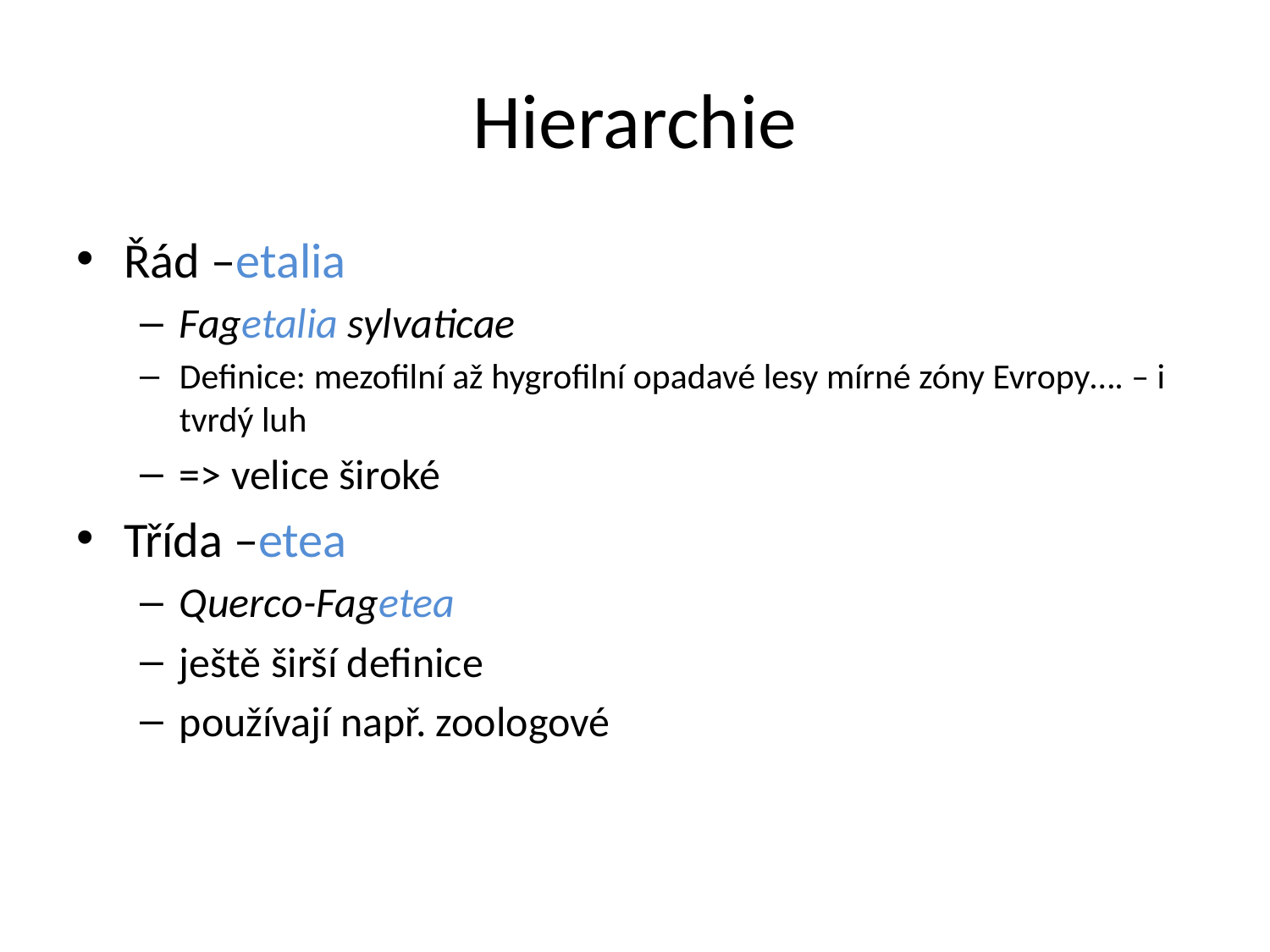

Hierarchie
Řád –etalia
Fagetalia sylvaticae
Definice: mezofilní až hygrofilní opadavé lesy mírné zóny Evropy…. – i tvrdý luh
=> velice široké
Třída –etea
Querco-Fagetea
ještě širší definice
používají např. zoologové